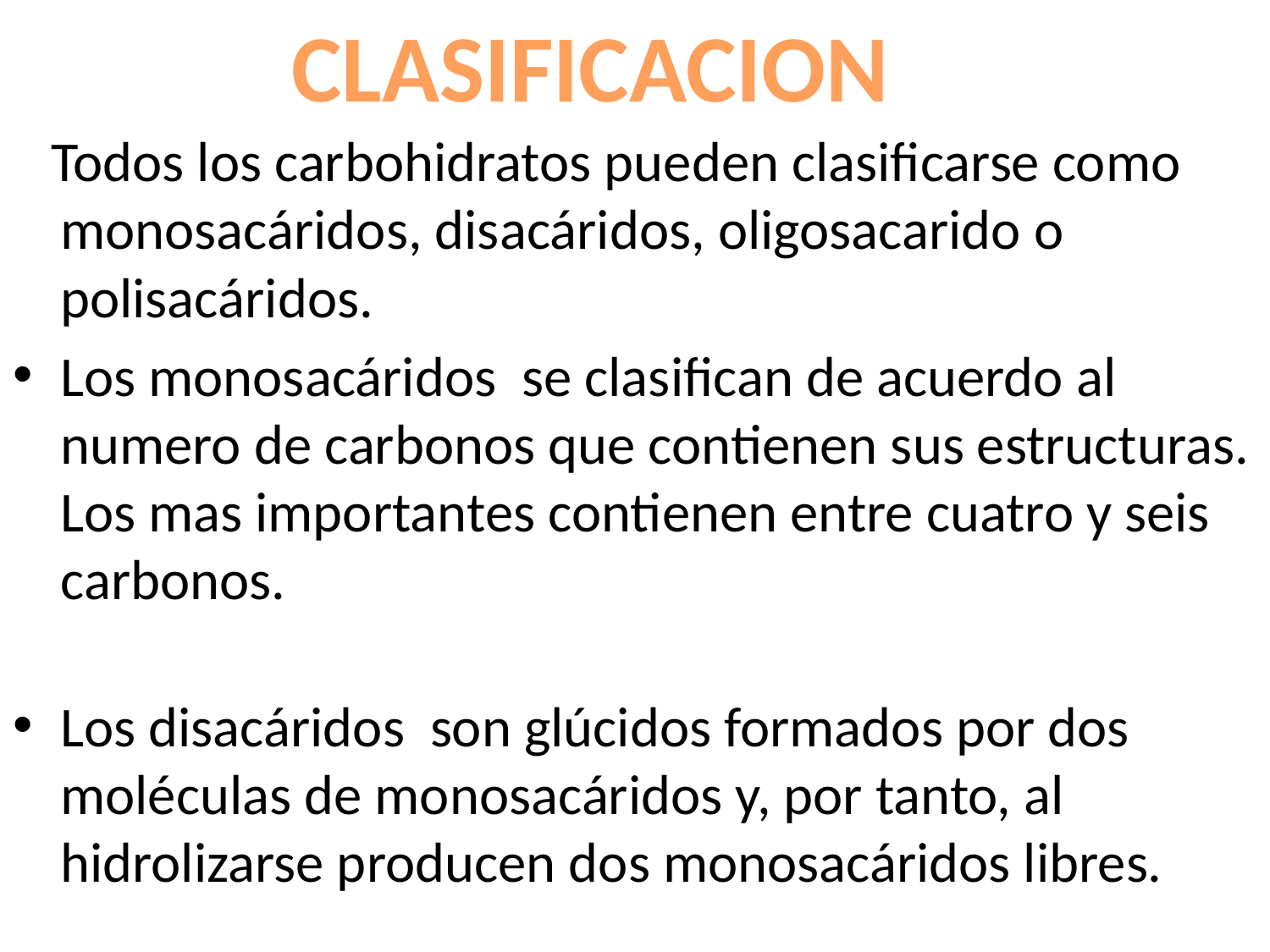

CLASIFICACION
   Todos los carbohidratos pueden clasificarse como monosacáridos, disacáridos, oligosacarido o polisacáridos.
Los monosacáridos  se clasifican de acuerdo al numero de carbonos que contienen sus estructuras. Los mas importantes contienen entre cuatro y seis carbonos.
Los disacáridos  son glúcidos formados por dos moléculas de monosacáridos y, por tanto, al hidrolizarse producen dos monosacáridos libres.